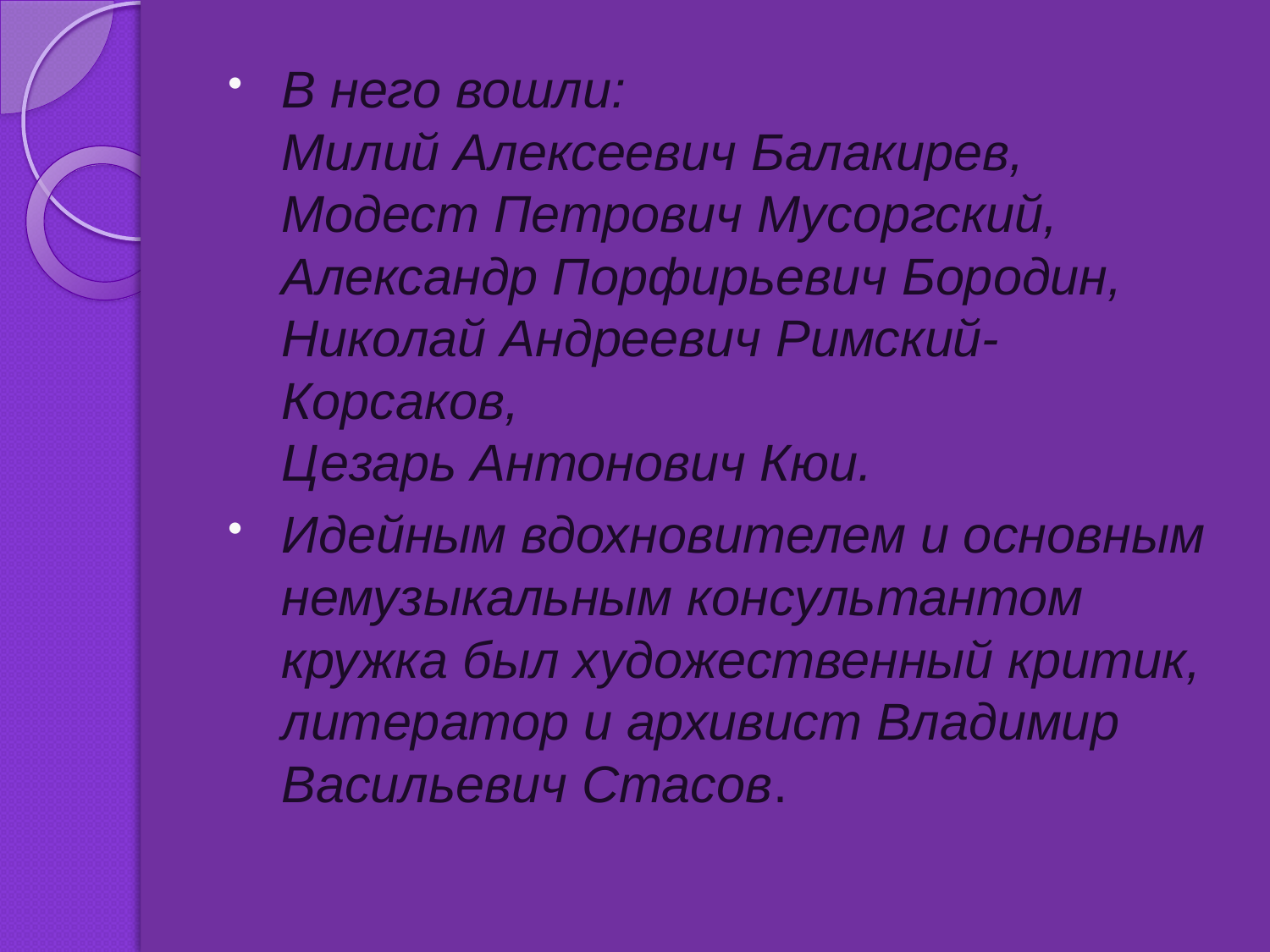

В него вошли:
Милий Алексеевич Балакирев,
Модест Петрович Мусоргский,
Александр Порфирьевич Бородин,
Николай Андреевич Римский-Корсаков,
Цезарь Антонович Кюи.
Идейным вдохновителем и основным немузыкальным консультантом кружка был художественный критик, литератор и архивист Владимир Васильевич Стасов.